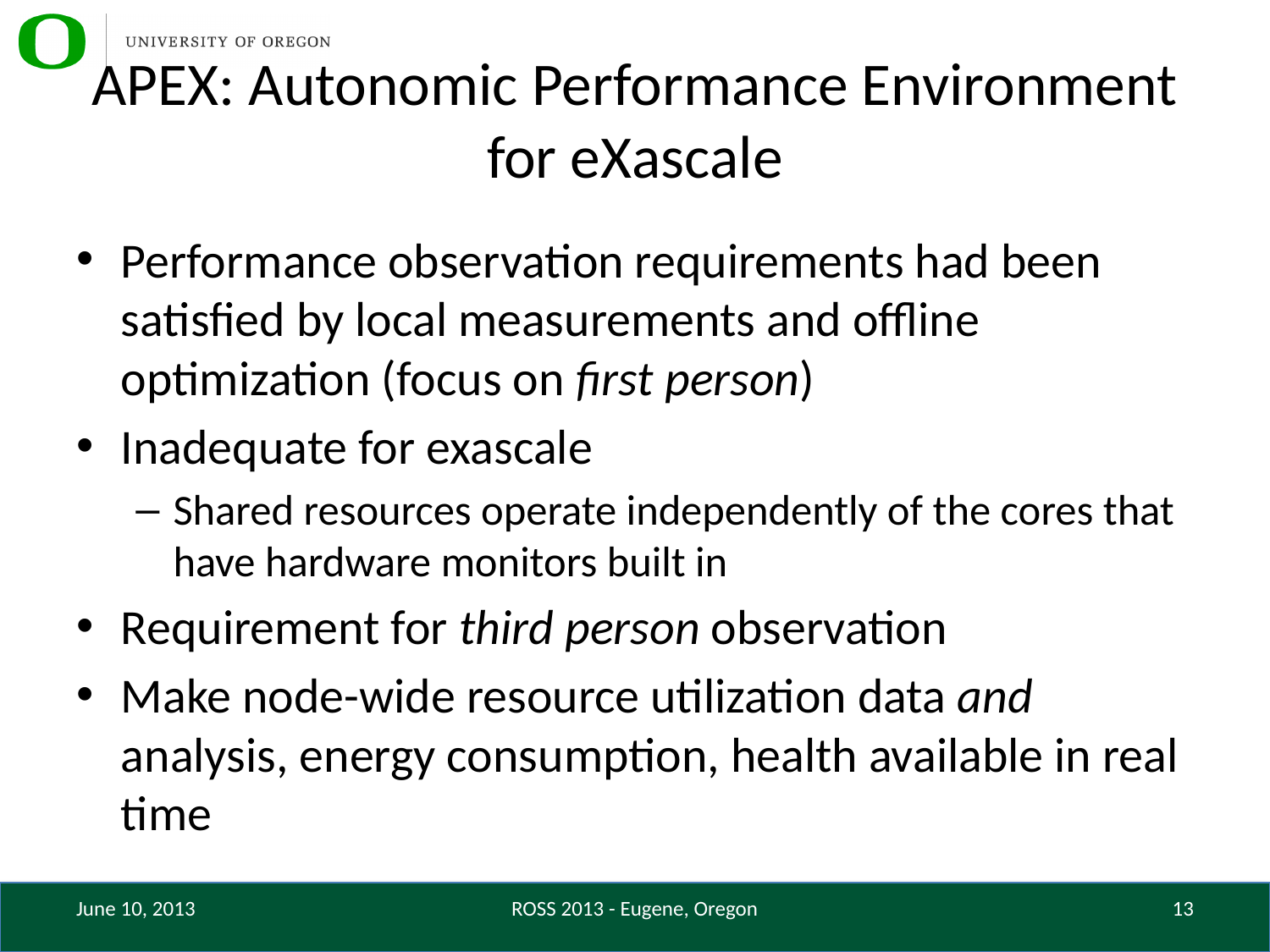

# APEX: Autonomic Performance Environment for eXascale
Performance observation requirements had been satisfied by local measurements and offline optimization (focus on first person)
Inadequate for exascale
Shared resources operate independently of the cores that have hardware monitors built in
Requirement for third person observation
Make node-wide resource utilization data and analysis, energy consumption, health available in real time
June 10, 2013
ROSS 2013 - Eugene, Oregon
13